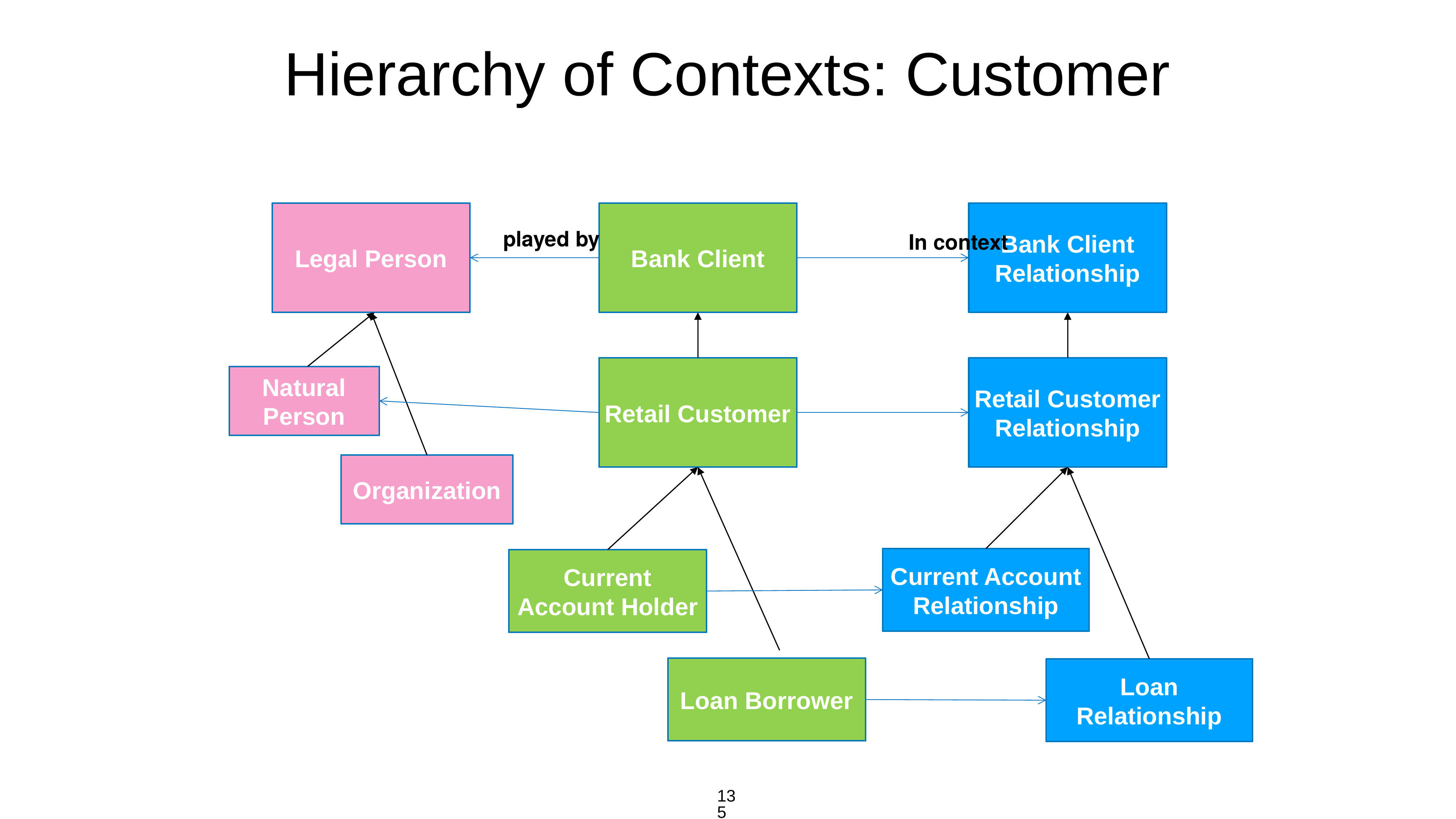

# Hierarchy of Contexts: Customer
Legal Person
Bank Client
Bank Client Relationship
played by
In context
Retail Customer
Retail Customer Relationship
Natural Person
Organization
Current Account Relationship
Current Account Holder
Loan Borrower
Loan Relationship
135